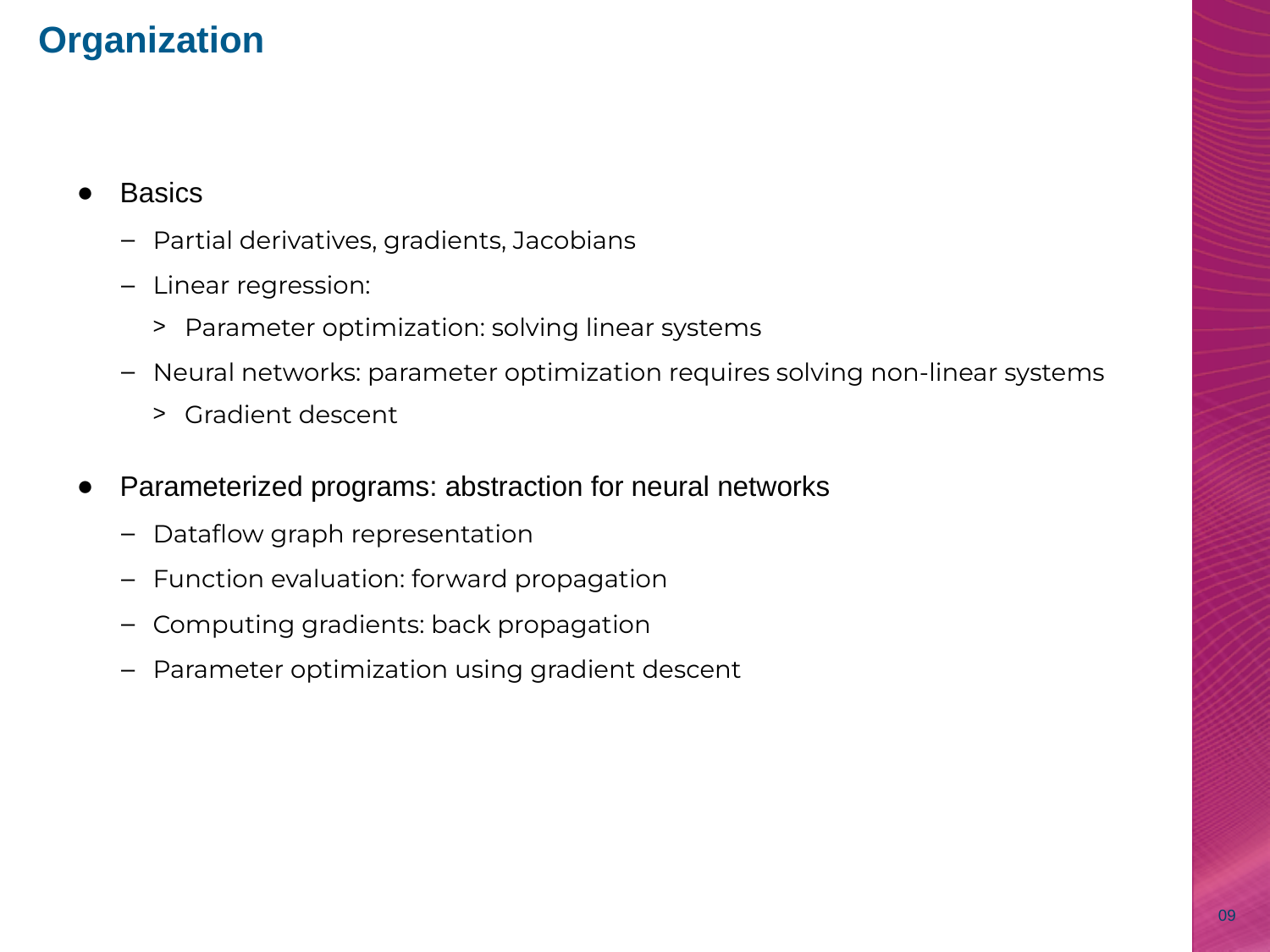

# Organization
Basics
Partial derivatives, gradients, Jacobians
Linear regression:
Parameter optimization: solving linear systems
Neural networks: parameter optimization requires solving non-linear systems
Gradient descent
Parameterized programs: abstraction for neural networks
Dataflow graph representation
Function evaluation: forward propagation
Computing gradients: back propagation
Parameter optimization using gradient descent

09